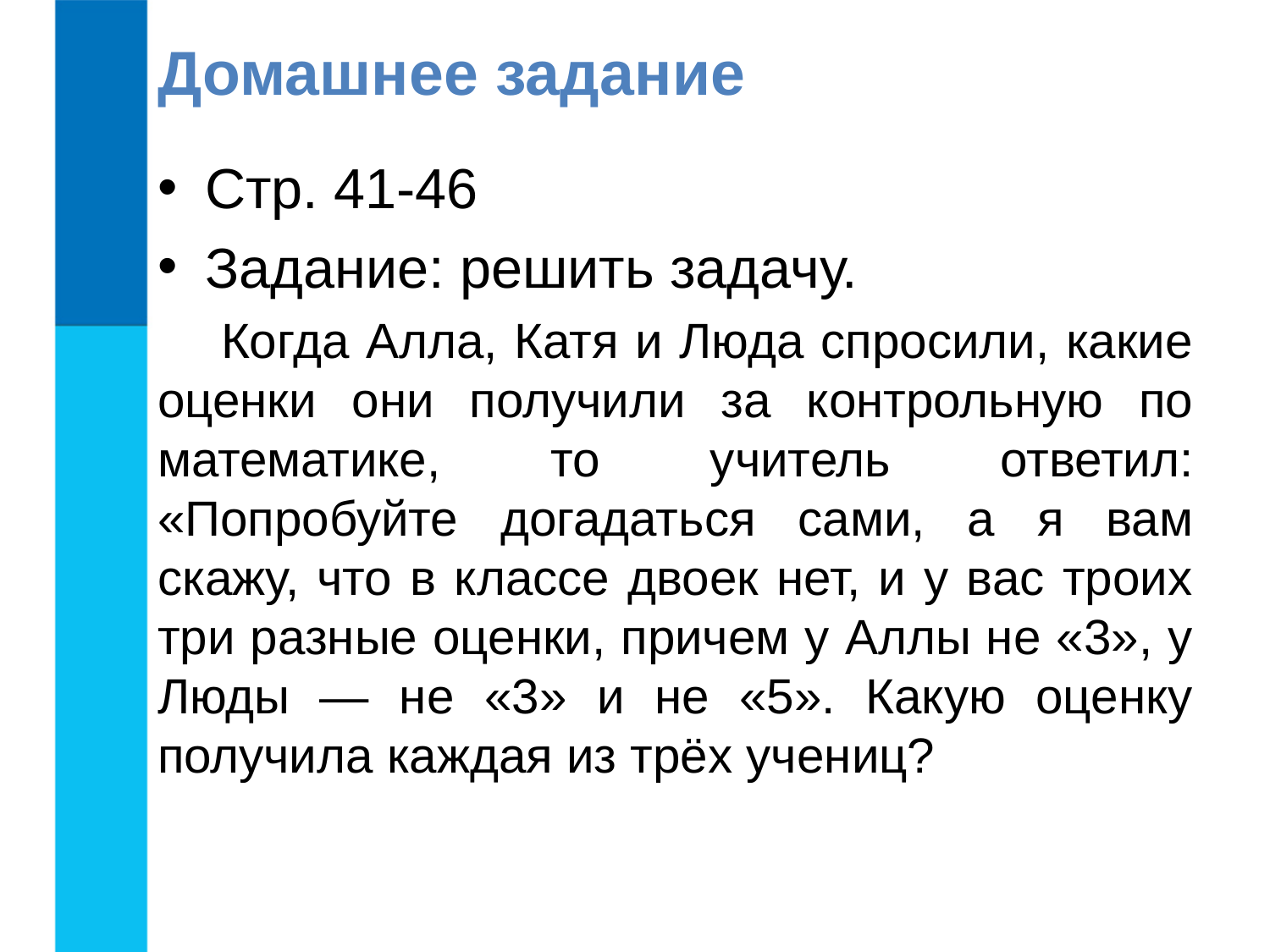

# Домашнее задание
Стр. 41-46
Задание: решить задачу.
Когда Алла, Катя и Люда спросили, какие оценки они получили за контрольную по математике, то учитель ответил: «Попробуйте догадаться сами, а я вам скажу, что в классе двоек нет, и у вас троих три разные оценки, причем у Аллы не «3», у Люды — не «3» и не «5». Какую оценку получила каждая из трёх учениц?